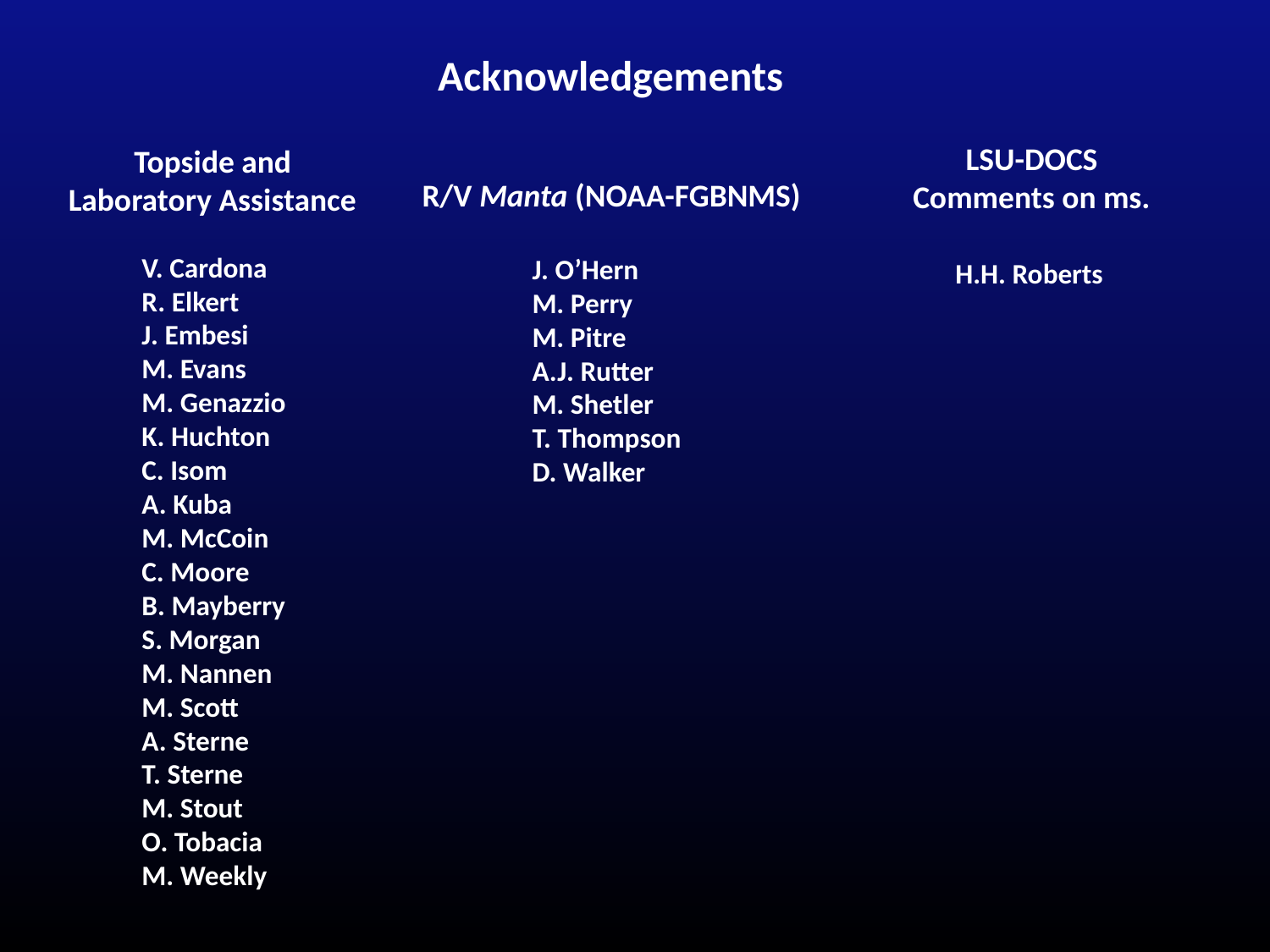

Acknowledgements
LSU-DOCS
Comments on ms.
Topside and
Laboratory Assistance
R/V Manta (NOAA-FGBNMS)

V. Cardona
R. Elkert
J. Embesi
M. Evans
M. Genazzio
K. Huchton
C. Isom
A. Kuba
M. McCoin
C. Moore
B. Mayberry
S. Morgan
M. Nannen
M. Scott
A. Sterne
T. Sterne
M. Stout
O. Tobacia
M. Weekly
J. O’Hern
M. Perry
M. Pitre
A.J. Rutter
M. Shetler
T. Thompson
D. Walker
H.H. Roberts